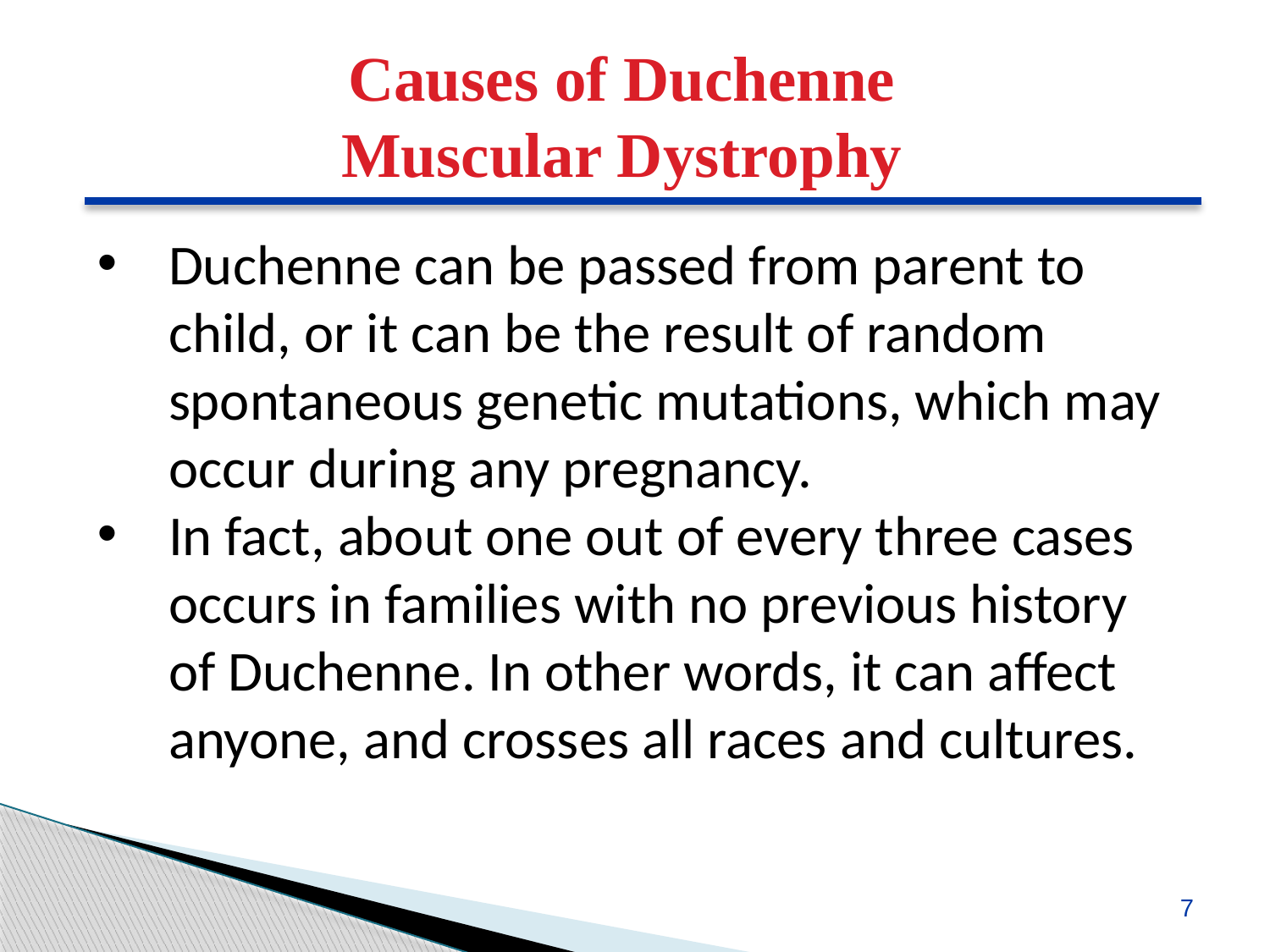

Causes of Duchenne
Muscular Dystrophy

Duchenne can be passed from parent to child, or it can be the result of random spontaneous genetic mutations, which may occur during any pregnancy.
In fact, about one out of every three cases occurs in families with no previous history of Duchenne. In other words, it can affect anyone, and crosses all races and cultures.

7